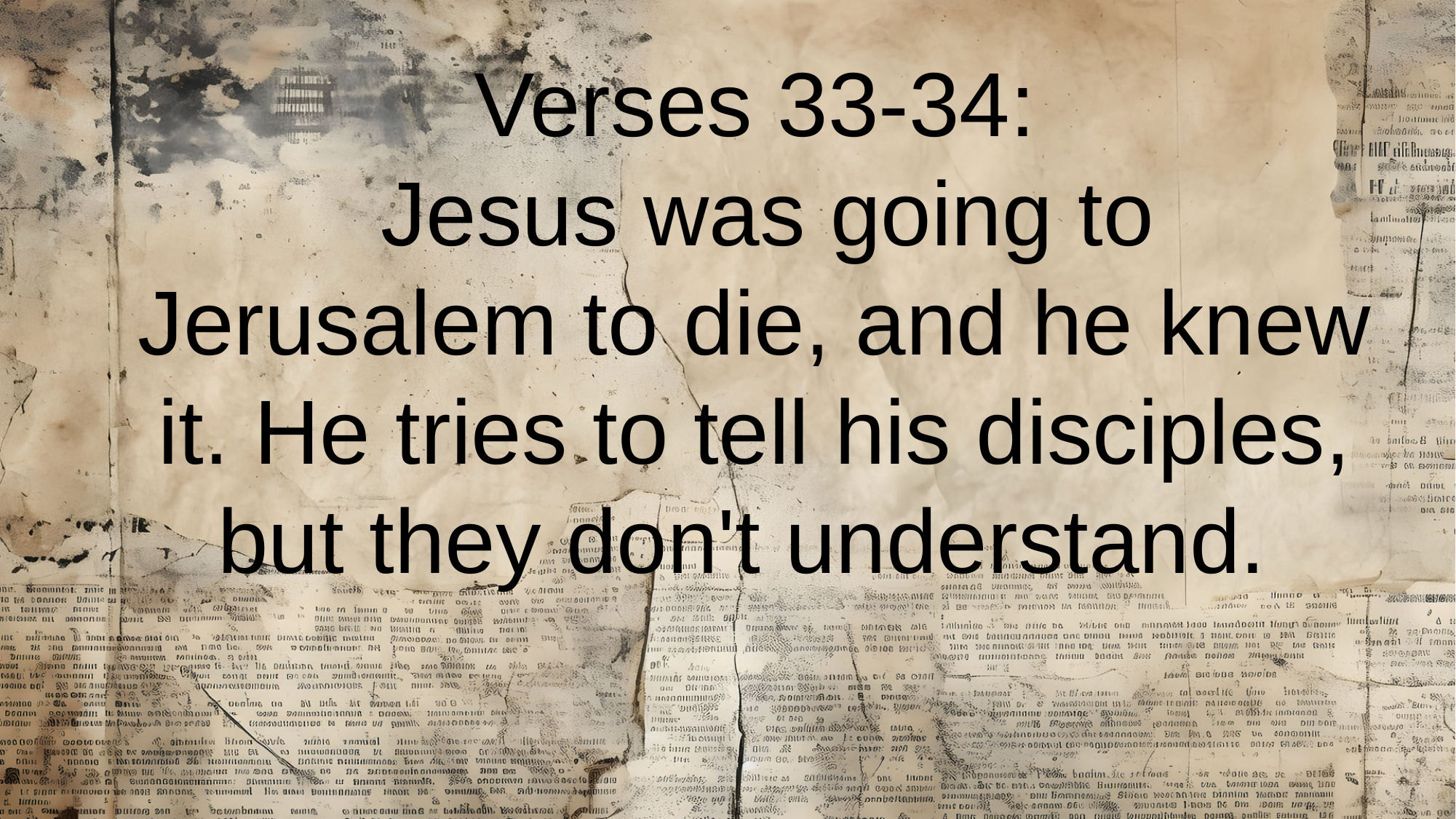

Verses 33-34:
 Jesus was going to Jerusalem to die, and he knew it. He tries to tell his disciples, but they don't understand.